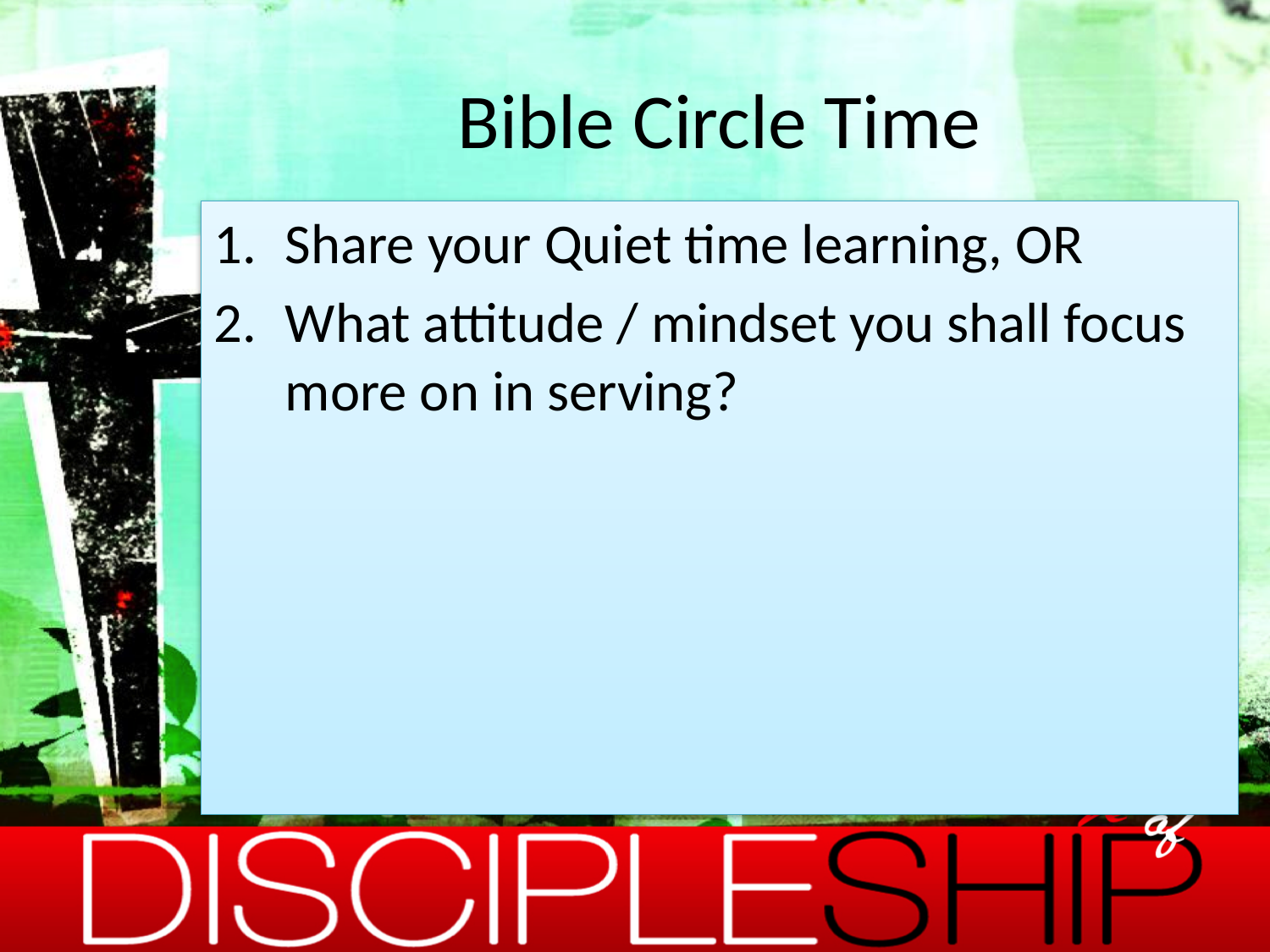

# Bible Circle Time
Share your Quiet time learning, OR
What attitude / mindset you shall focus more on in serving?